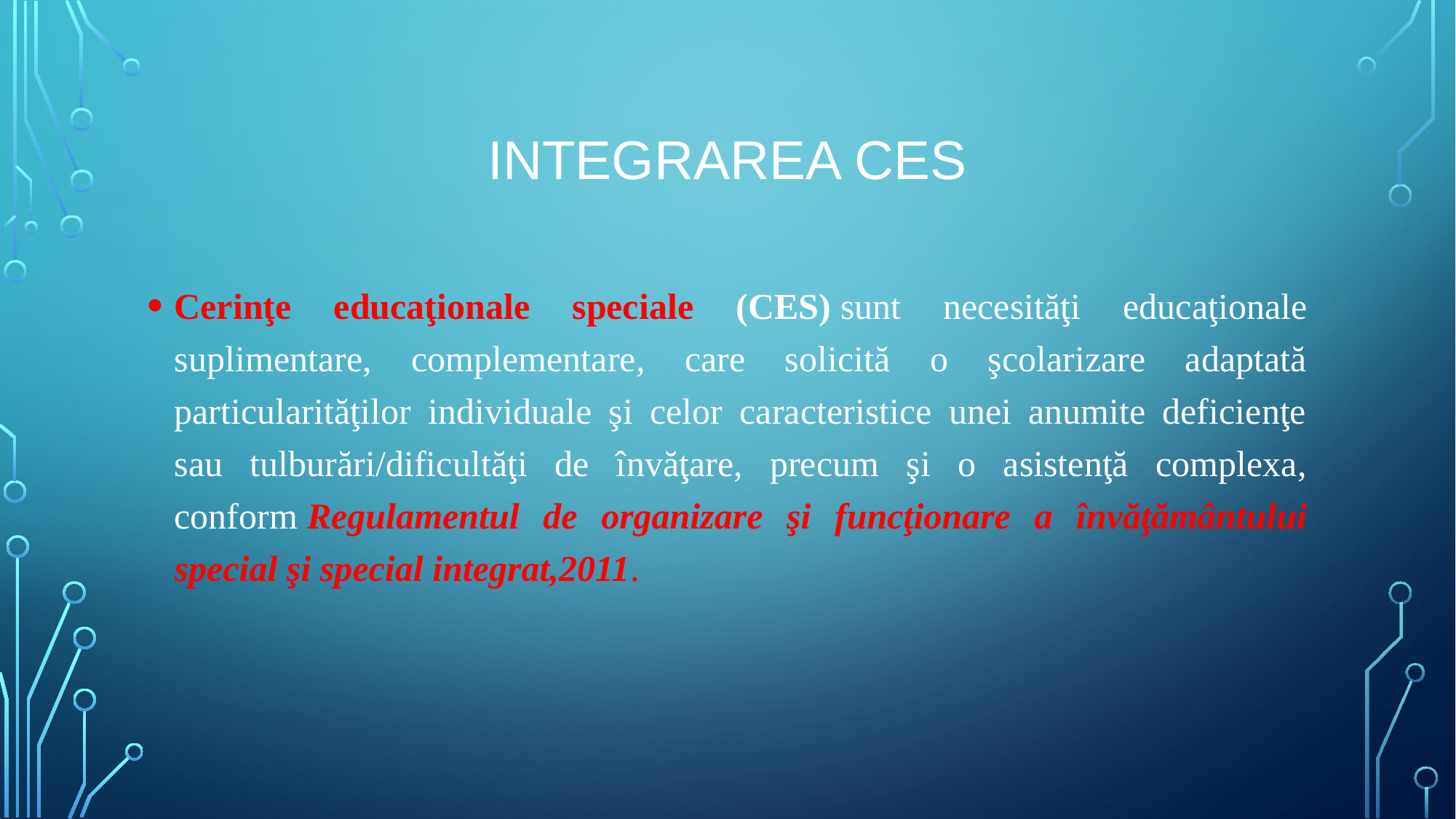

# Integrarea ces
Cerinţe educaţionale speciale (CES) sunt necesităţi educaţionale suplimentare, complementare, care solicită o şcolarizare adaptată particularităţilor individuale şi celor caracteristice unei anumite deficienţe sau tulburări/dificultăţi de învăţare, precum şi o asistenţă complexa, conform Regulamentul de organizare şi funcţionare a învăţământului special şi special integrat,2011.